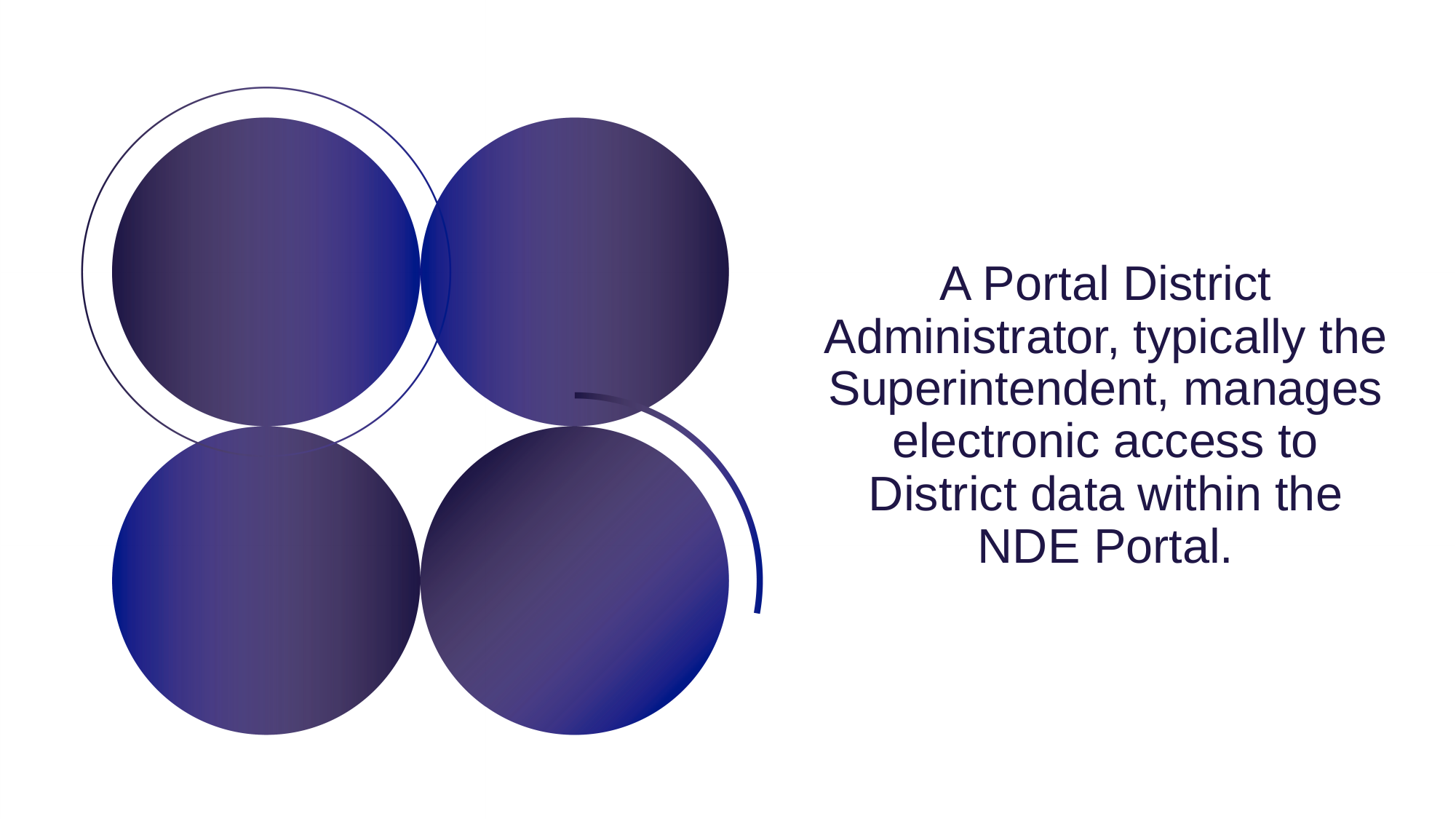

A Portal District Administrator, typically the Superintendent, manages electronic access to District data within the NDE Portal.​